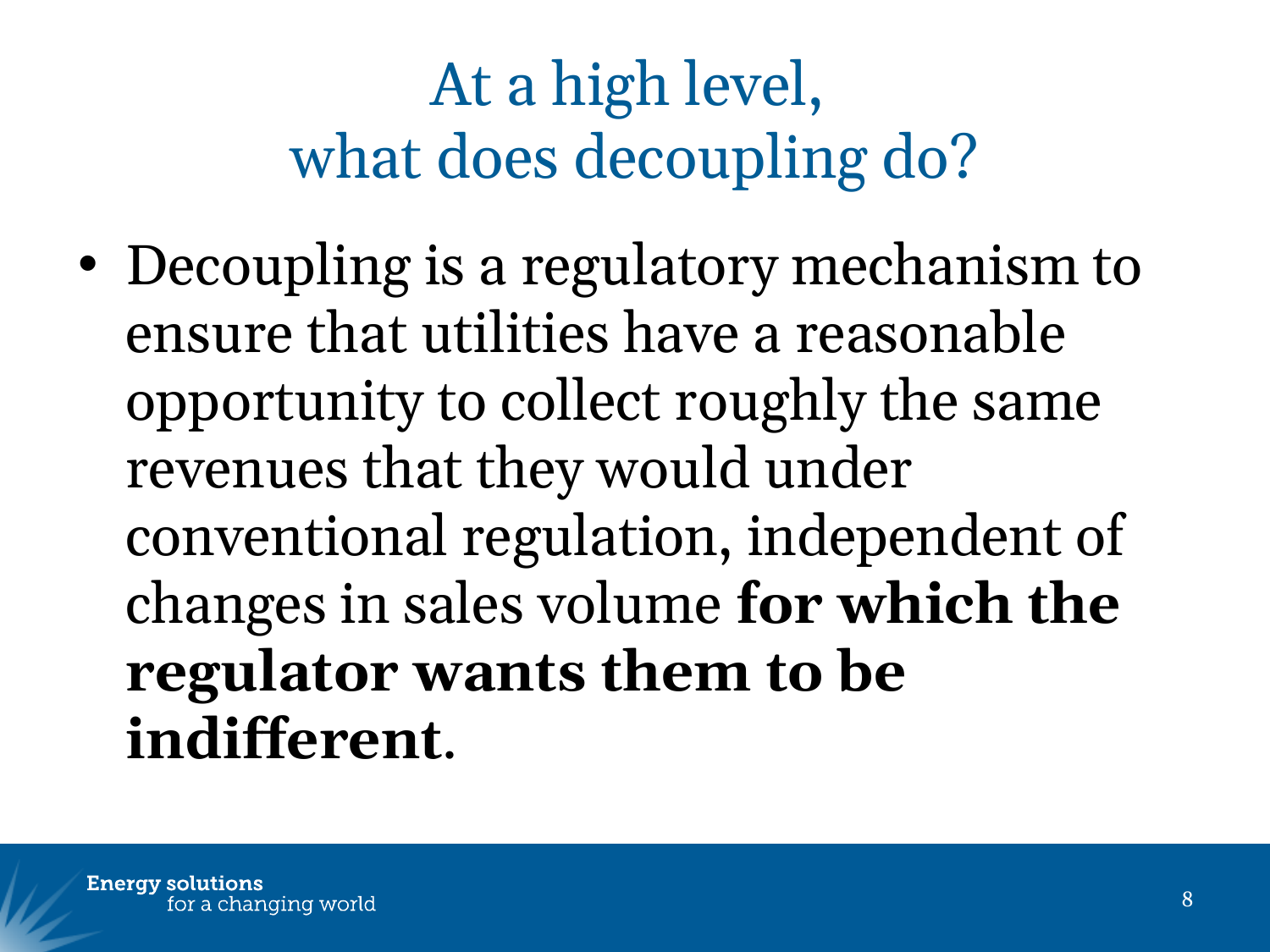

# At a high level, what does decoupling do?
Decoupling is a regulatory mechanism to ensure that utilities have a reasonable opportunity to collect roughly the same revenues that they would under conventional regulation, independent of changes in sales volume for which the regulator wants them to be indifferent.

8